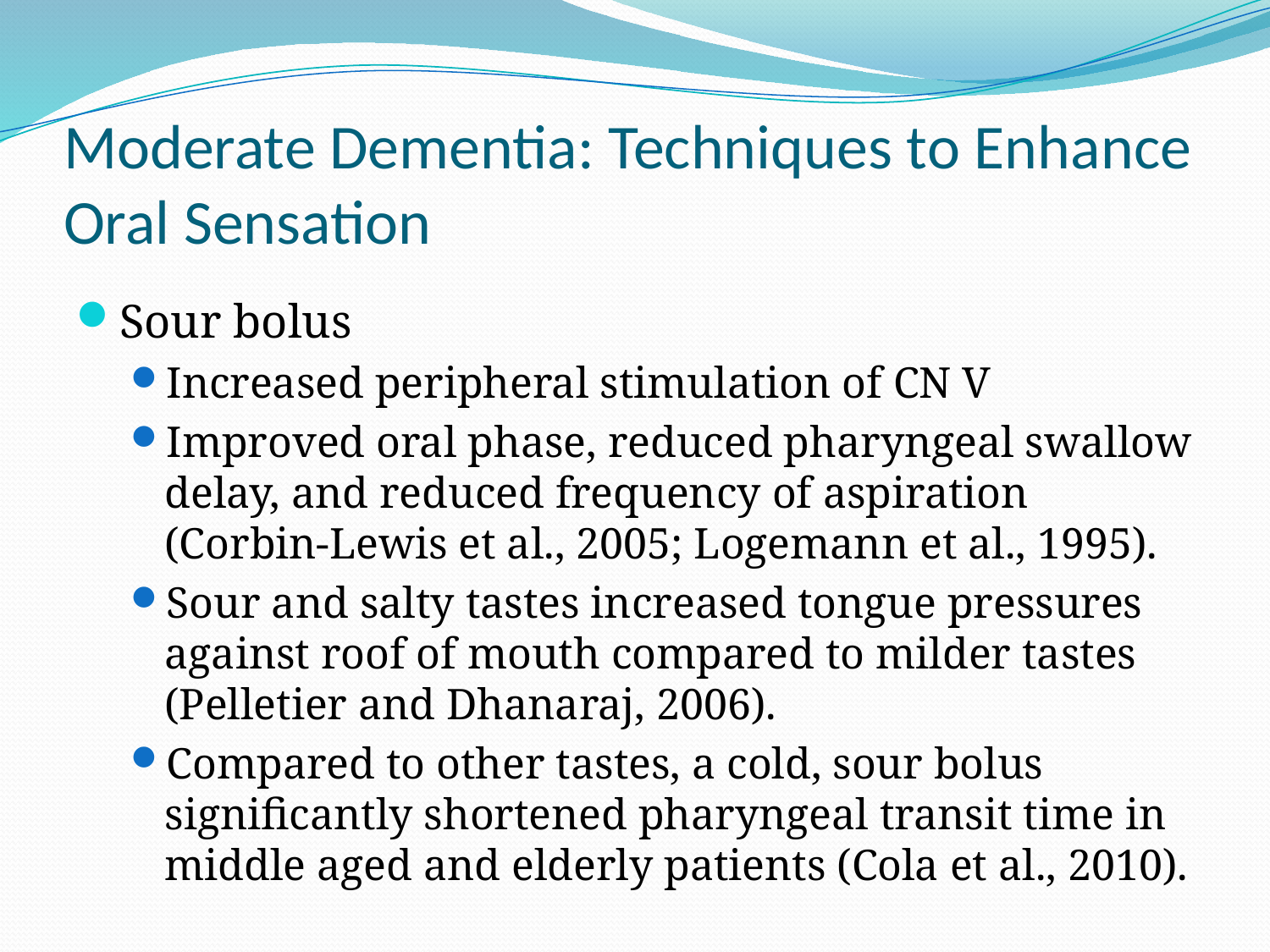

# Moderate Dementia: Techniques to Enhance Oral Sensation

Sour bolus
Increased peripheral stimulation of CN V
Improved oral phase, reduced pharyngeal swallow delay, and reduced frequency of aspiration (Corbin-Lewis et al., 2005; Logemann et al., 1995).
Sour and salty tastes increased tongue pressures against roof of mouth compared to milder tastes (Pelletier and Dhanaraj, 2006).
Compared to other tastes, a cold, sour bolus significantly shortened pharyngeal transit time in middle aged and elderly patients (Cola et al., 2010).